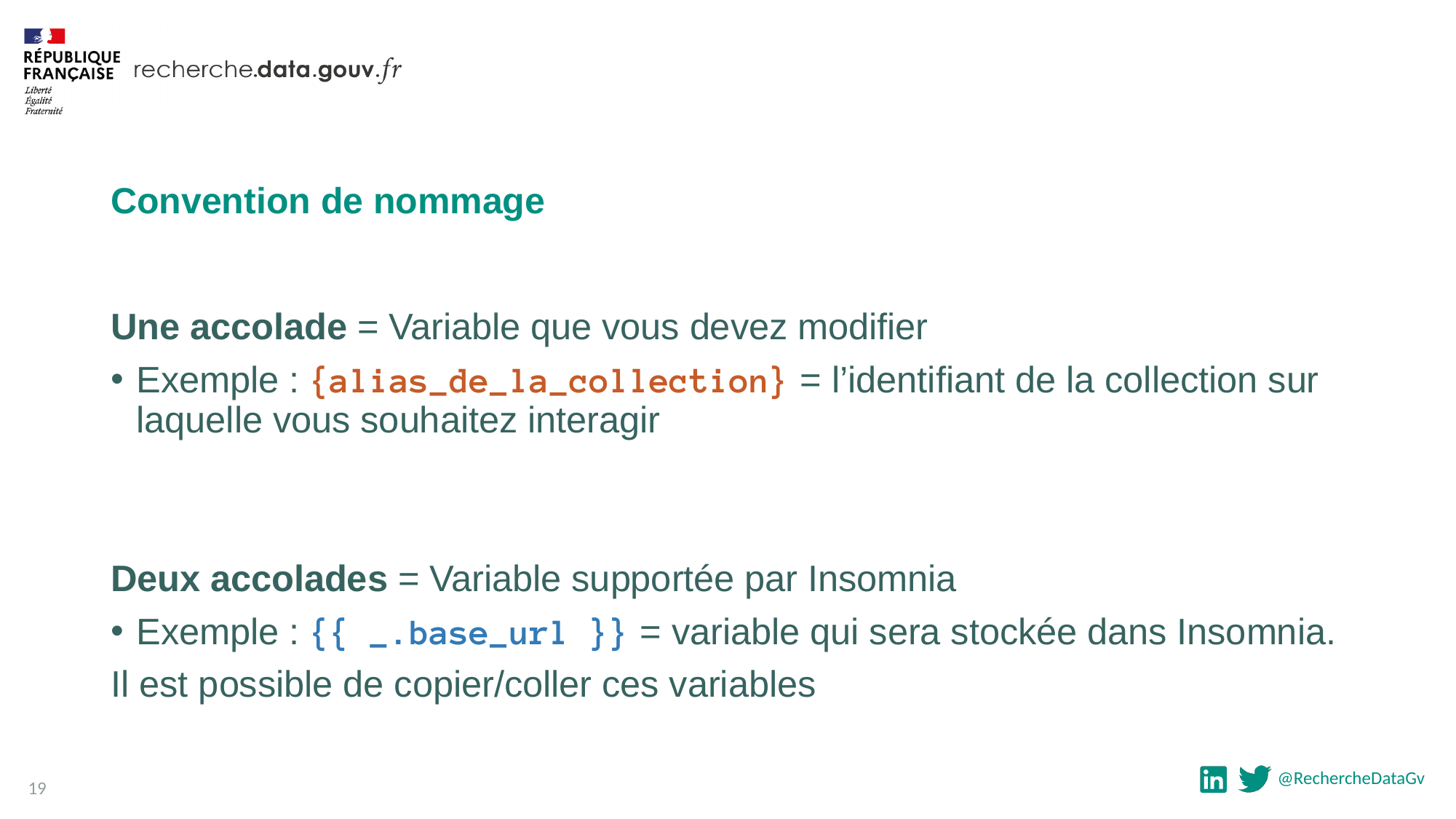

Convention de nommage

Une accolade = Variable que vous devez modifier
Exemple : {alias_de_la_collection} = l’identifiant de la collection sur laquelle vous souhaitez interagir

Deux accolades = Variable supportée par Insomnia
Exemple : {{ _.base_url }} = variable qui sera stockée dans Insomnia.
Il est possible de copier/coller ces variables
19